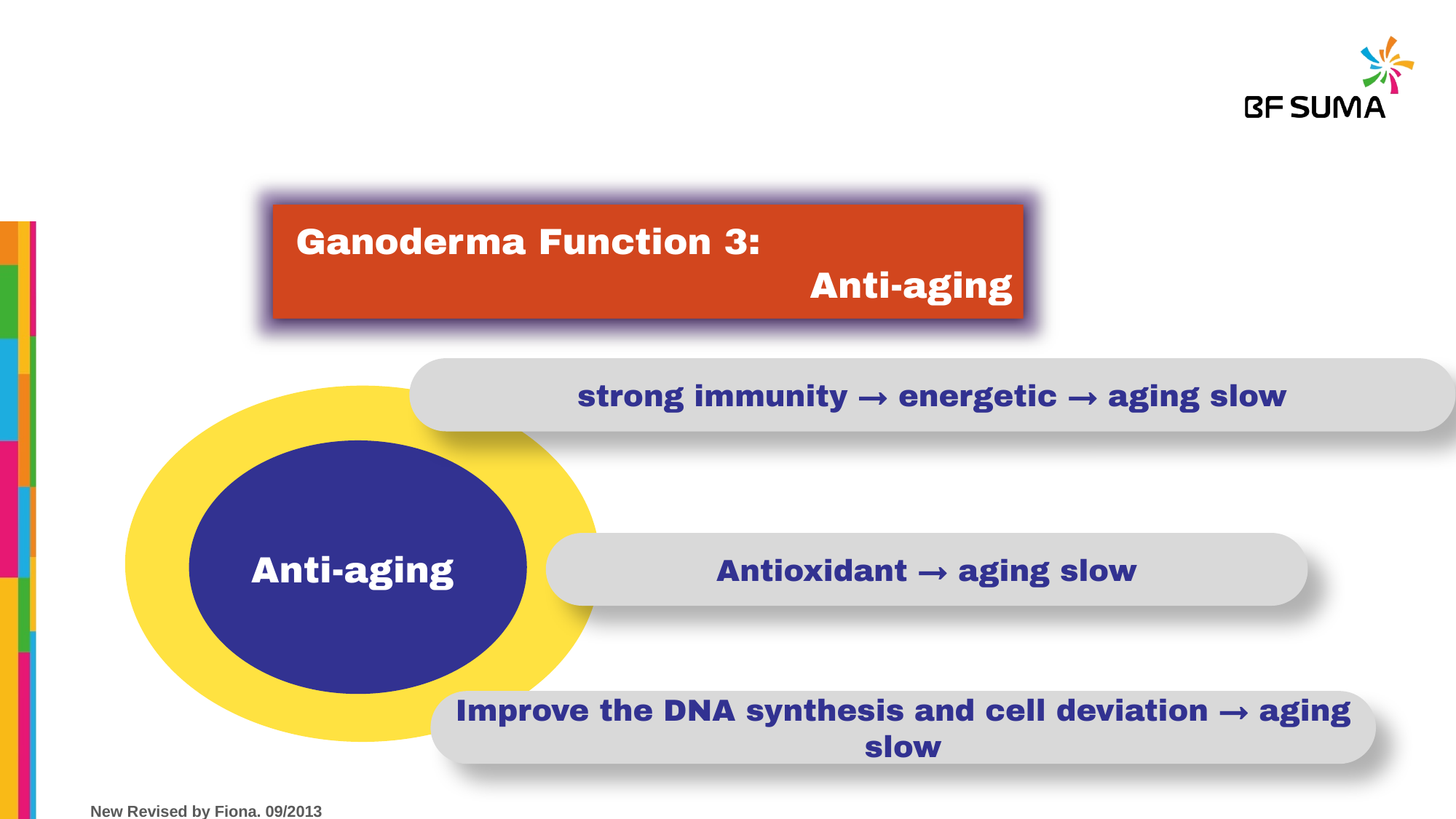

Ganoderma Function 3:
Anti-aging
strong immunity → energetic → aging slow

Anti-aging
Antioxidant → aging slow
Improve the DNA synthesis and cell deviation → aging slow